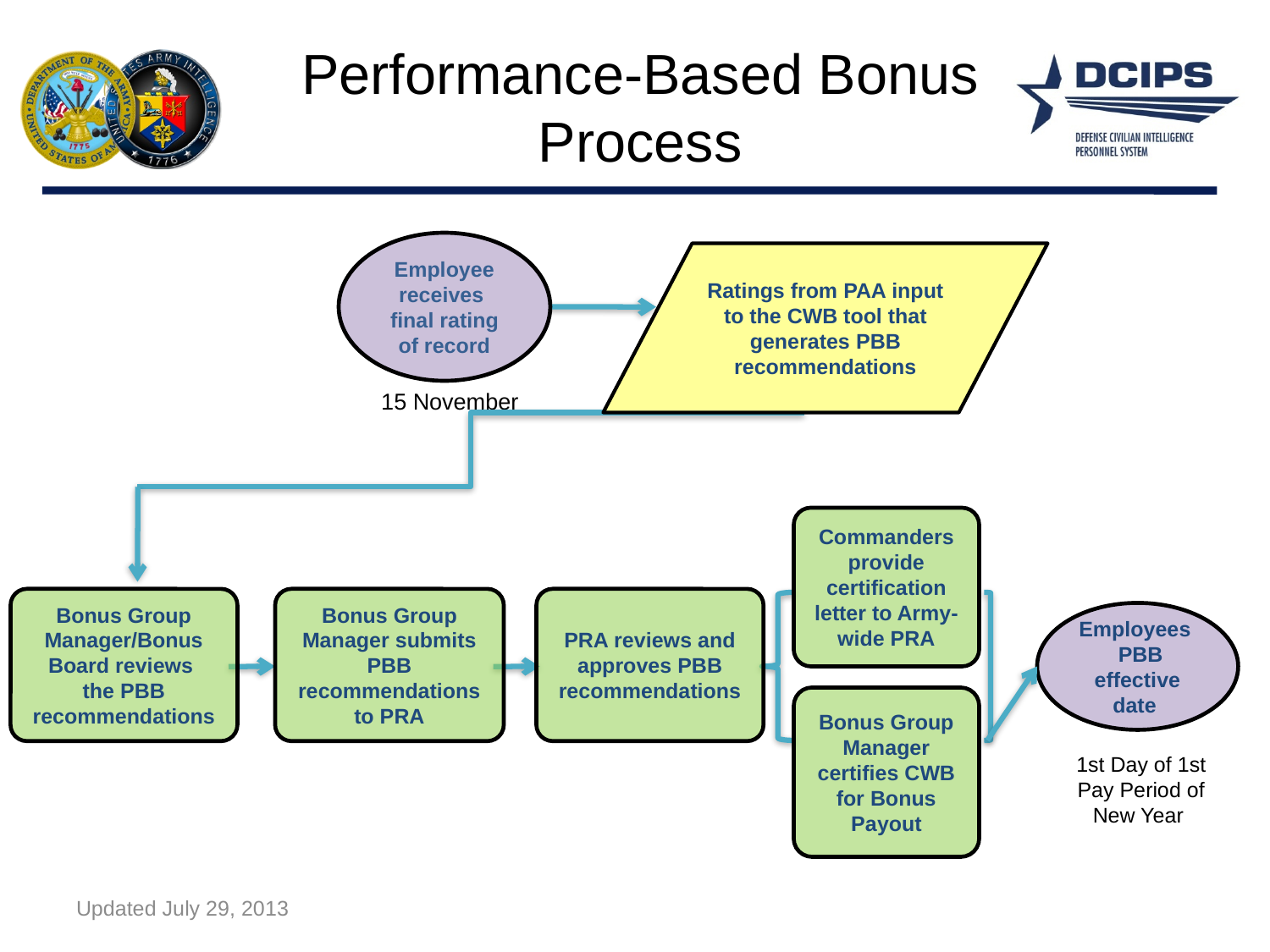

Performance-Based Bonus Process
Employee receives
final rating of record
Ratings from PAA input to the CWB tool that generates PBB recommendations
15 November
Commanders provide certification letter to Army-wide PRA
Bonus Group Manager/Bonus Board reviews
the PBB recommendations
Bonus Group Manager submits PBB recommendations to PRA
PRA reviews and approves PBB recommendations

Employees
 PBB effective date
Bonus Group Manager certifies CWB for Bonus Payout
1st Day of 1st Pay Period of New Year
Updated July 29, 2013